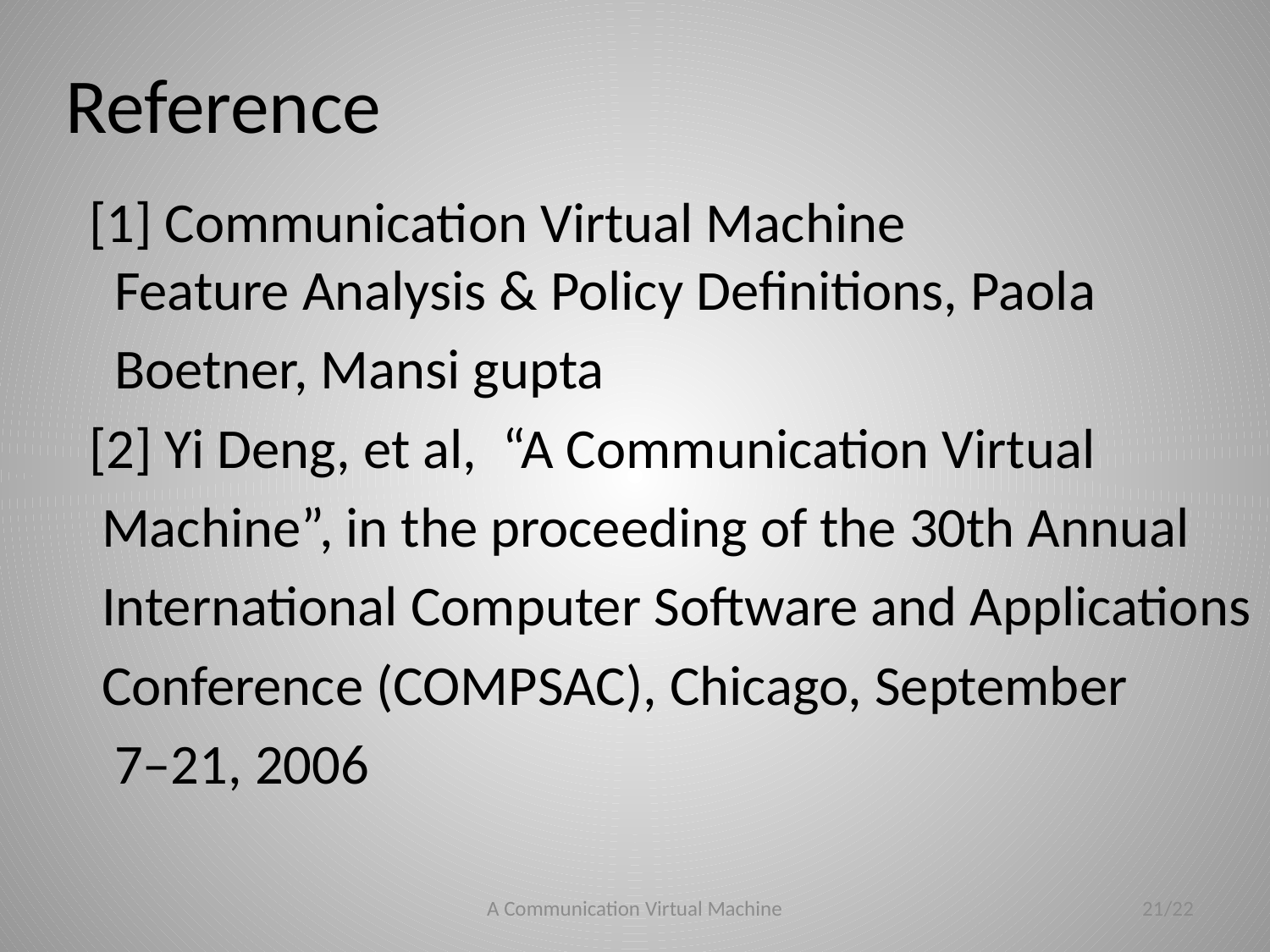

# Reference
      [1] Communication Virtual Machine
        Feature Analysis & Policy Definitions, Paola
        Boetner, Mansi gupta
      [2] Yi Deng, et al,  “A Communication Virtual
       Machine”, in the proceeding of the 30th Annual
       International Computer Software and Applications
       Conference (COMPSAC), Chicago, September
        7–21, 2006

A Communication Virtual Machine
21/22